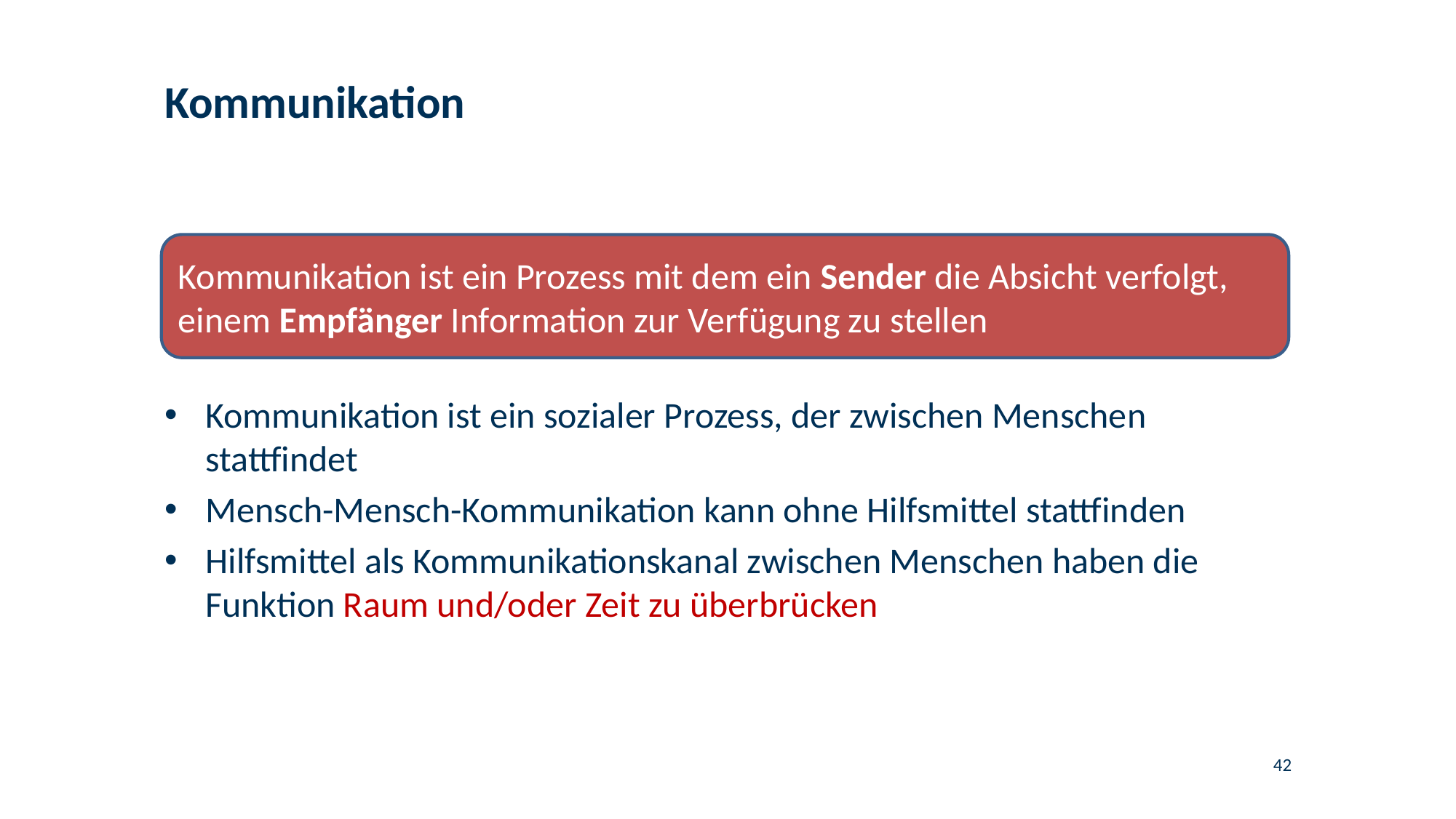

# Kommunikation
Kommunikation ist ein Prozess mit dem ein Sender die Absicht verfolgt, einem Empfänger Information zur Verfügung zu stellen
Kommunikation ist ein sozialer Prozess, der zwischen Menschen stattfindet
Mensch-Mensch-Kommunikation kann ohne Hilfsmittel stattfinden
Hilfsmittel als Kommunikationskanal zwischen Menschen haben die Funktion Raum und/oder Zeit zu überbrücken

42